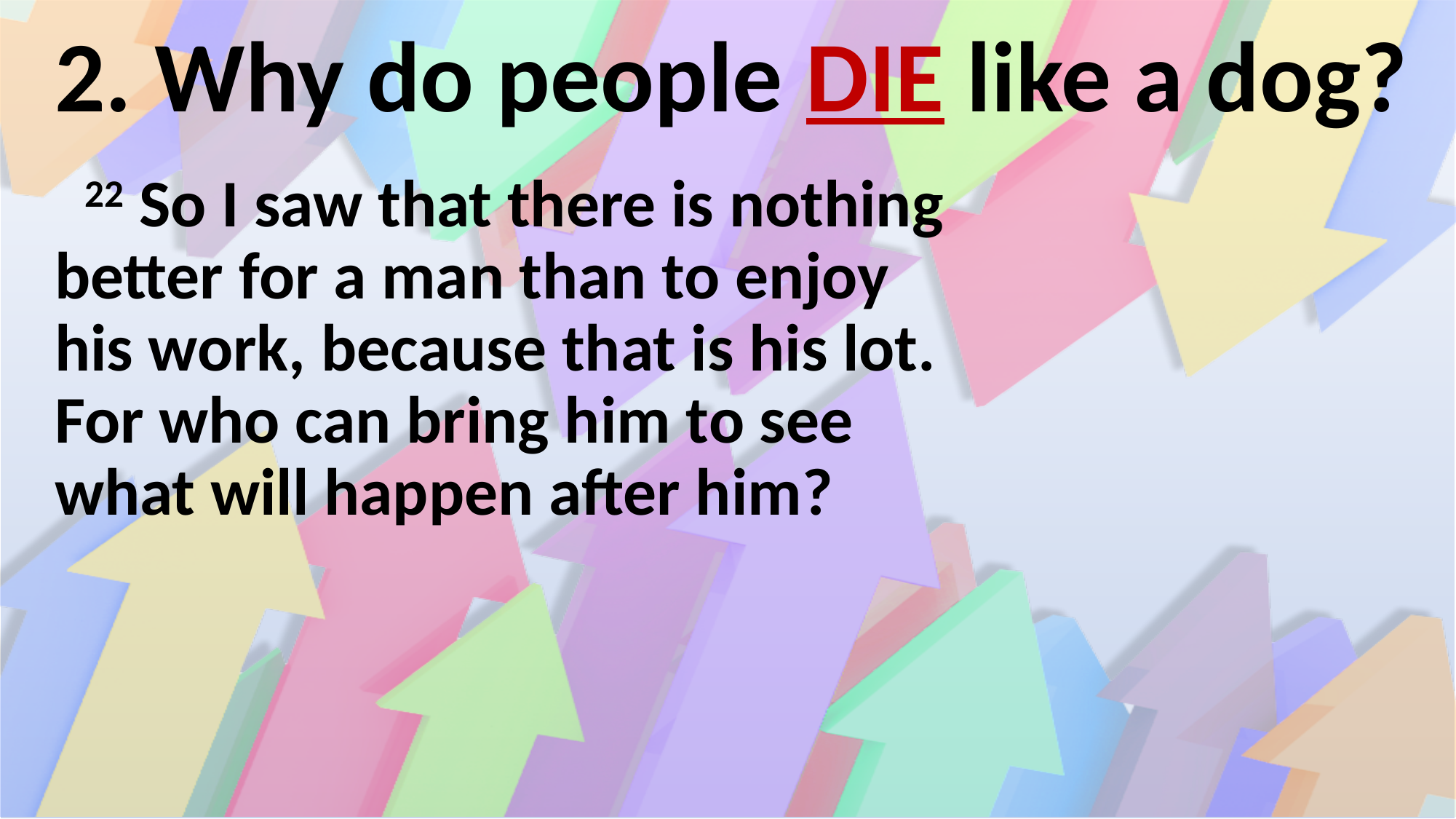

# 2. Why do people DIE like a dog?
  22 So I saw that there is nothing better for a man than to enjoy his work, because that is his lot. For who can bring him to see what will happen after him?